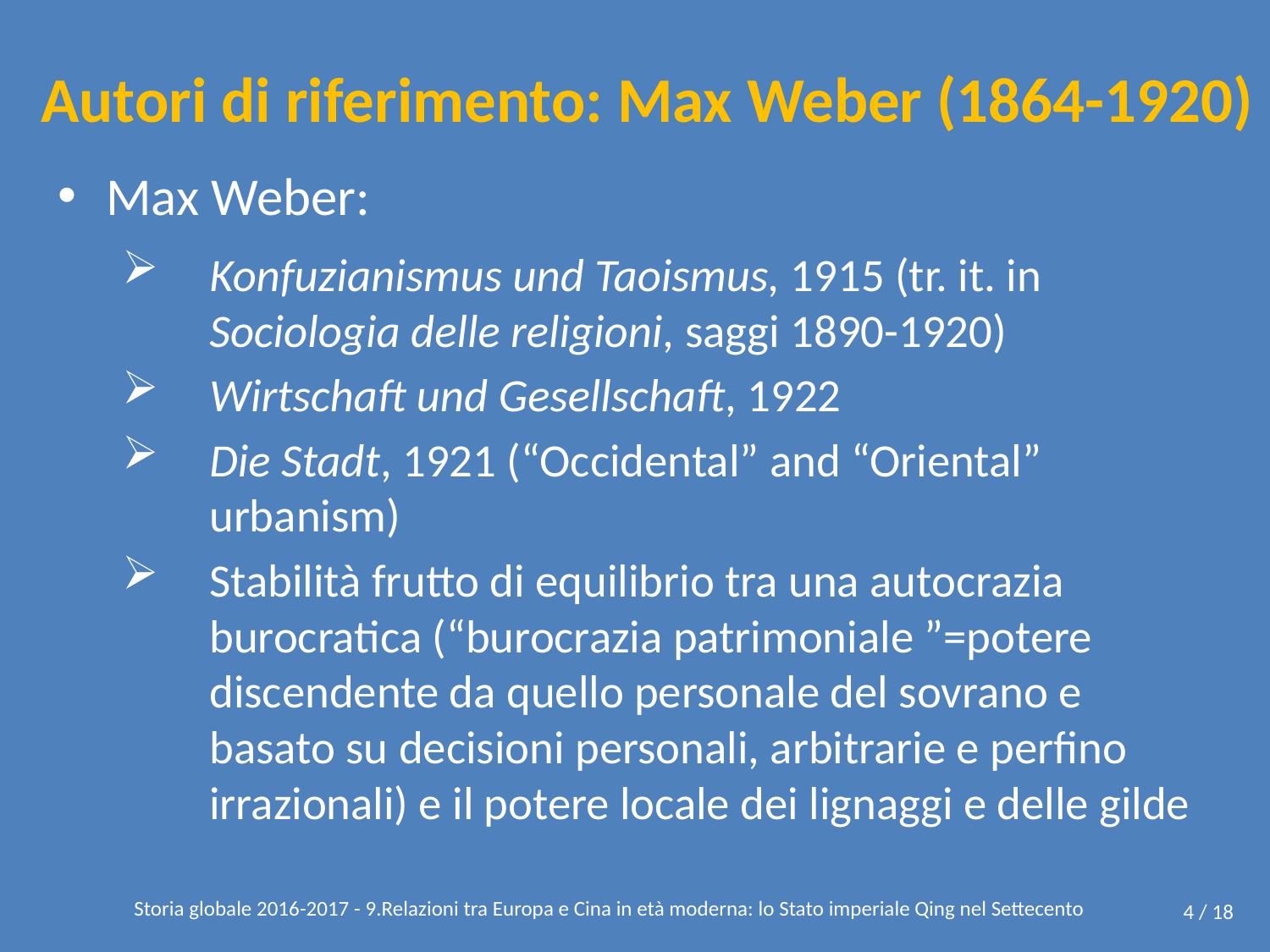

# Autori di riferimento: Max Weber (1864-1920)
Max Weber:
Konfuzianismus und Taoismus, 1915 (tr. it. in Sociologia delle religioni, saggi 1890-1920)
Wirtschaft und Gesellschaft, 1922
Die Stadt, 1921 (“Occidental” and “Oriental” urbanism)
Stabilità frutto di equilibrio tra una autocrazia burocratica (“burocrazia patrimoniale ”=potere discendente da quello personale del sovrano e basato su decisioni personali, arbitrarie e perfino irrazionali) e il potere locale dei lignaggi e delle gilde

Storia globale 2016-2017 - 9.Relazioni tra Europa e Cina in età moderna: lo Stato imperiale Qing nel Settecento
4 / 18